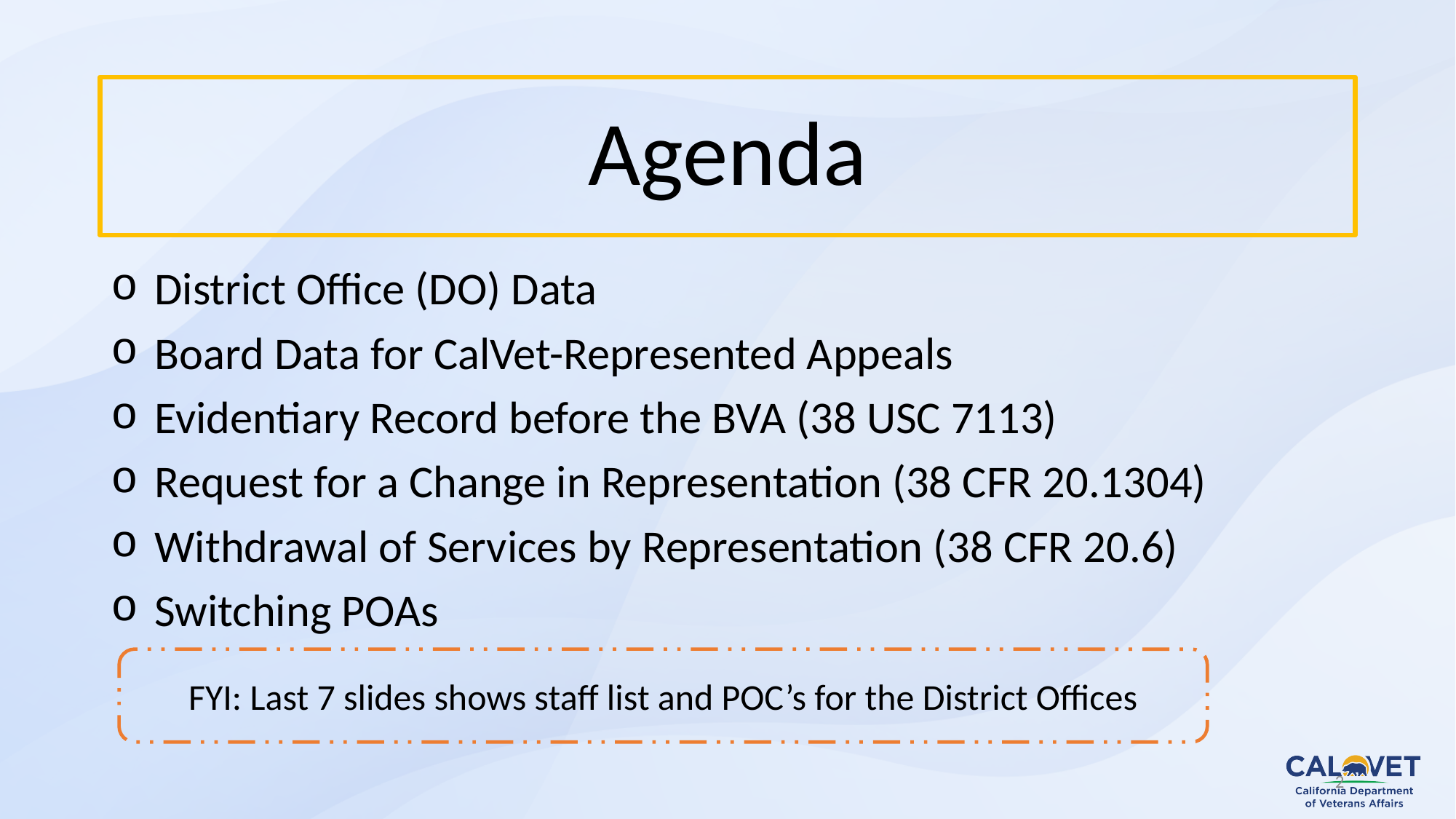

# Agenda
District Office (DO) Data
Board Data for CalVet-Represented Appeals
Evidentiary Record before the BVA (38 USC 7113)
Request for a Change in Representation (38 CFR 20.1304)
Withdrawal of Services by Representation (38 CFR 20.6)
Switching POAs

FYI: Last 7 slides shows staff list and POC’s for the District Offices
2